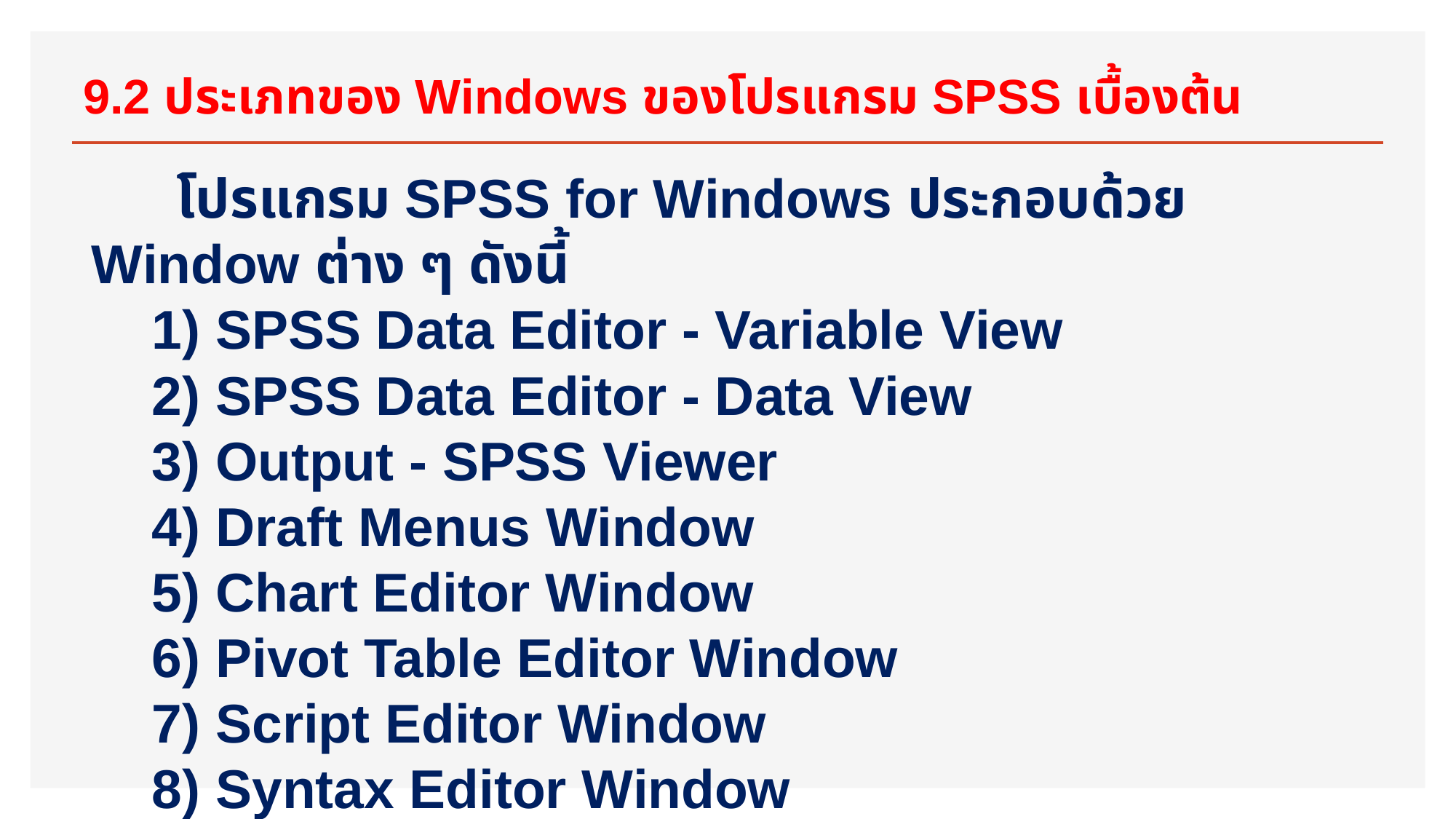

# 9.2 ประเภทของ Windows ของโปรแกรม SPSS เบื้องต้น
      โปรแกรม SPSS for Windows ประกอบด้วย Window ต่าง ๆ ดังนี้
    1) SPSS Data Editor - Variable View
    2) SPSS Data Editor - Data View
    3) Output - SPSS Viewer
    4) Draft Menus Window
    5) Chart Editor Window
    6) Pivot Table Editor Window
    7) Script Editor Window
    8) Syntax Editor Window